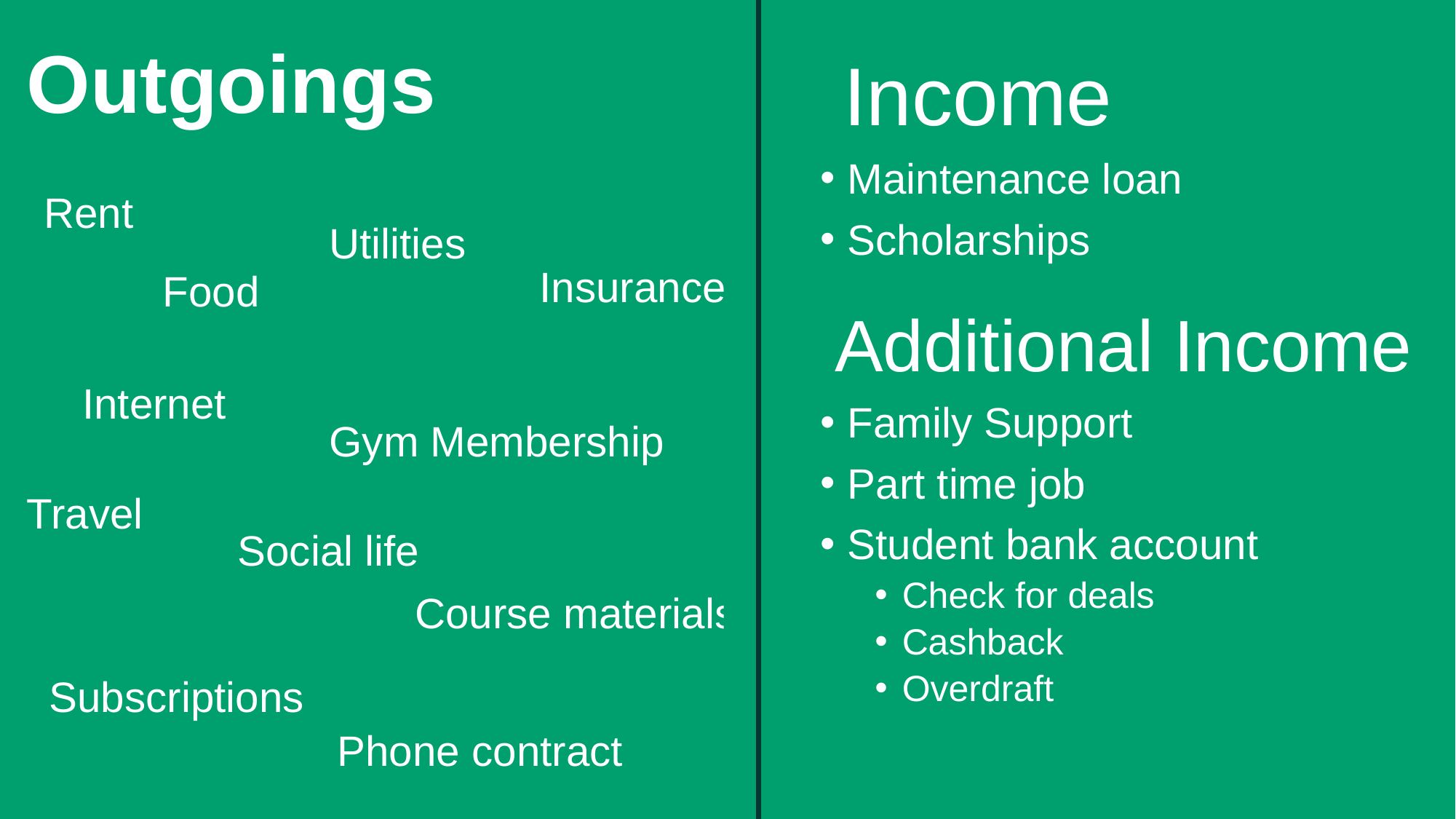

# Outgoings
Income
Maintenance loan
Scholarships

Family Support
Part time job
Student bank account
Check for deals
Cashback
Overdraft

Rent
Utilities
Insurance
Food
Additional Income
Internet
Gym Membership
Travel
Social life
Course materials
Subscriptions
Phone contract